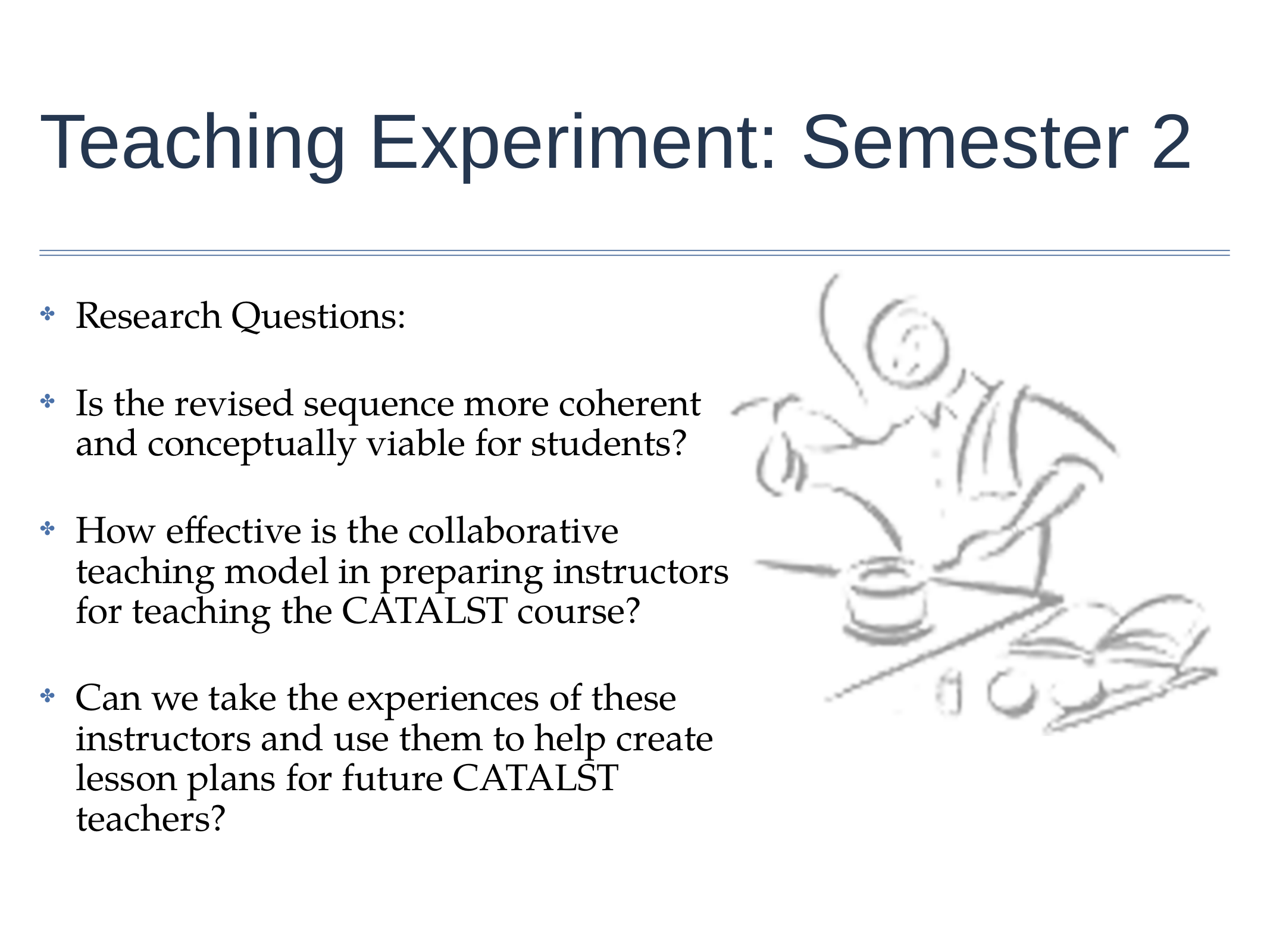

# Teaching Experiment: Semester 2
Research Questions:
Is the revised sequence more coherent and conceptually viable for students?
How effective is the collaborative teaching model in preparing instructors for teaching the CATALST course?
Can we take the experiences of these instructors and use them to help create lesson plans for future CATALST teachers?